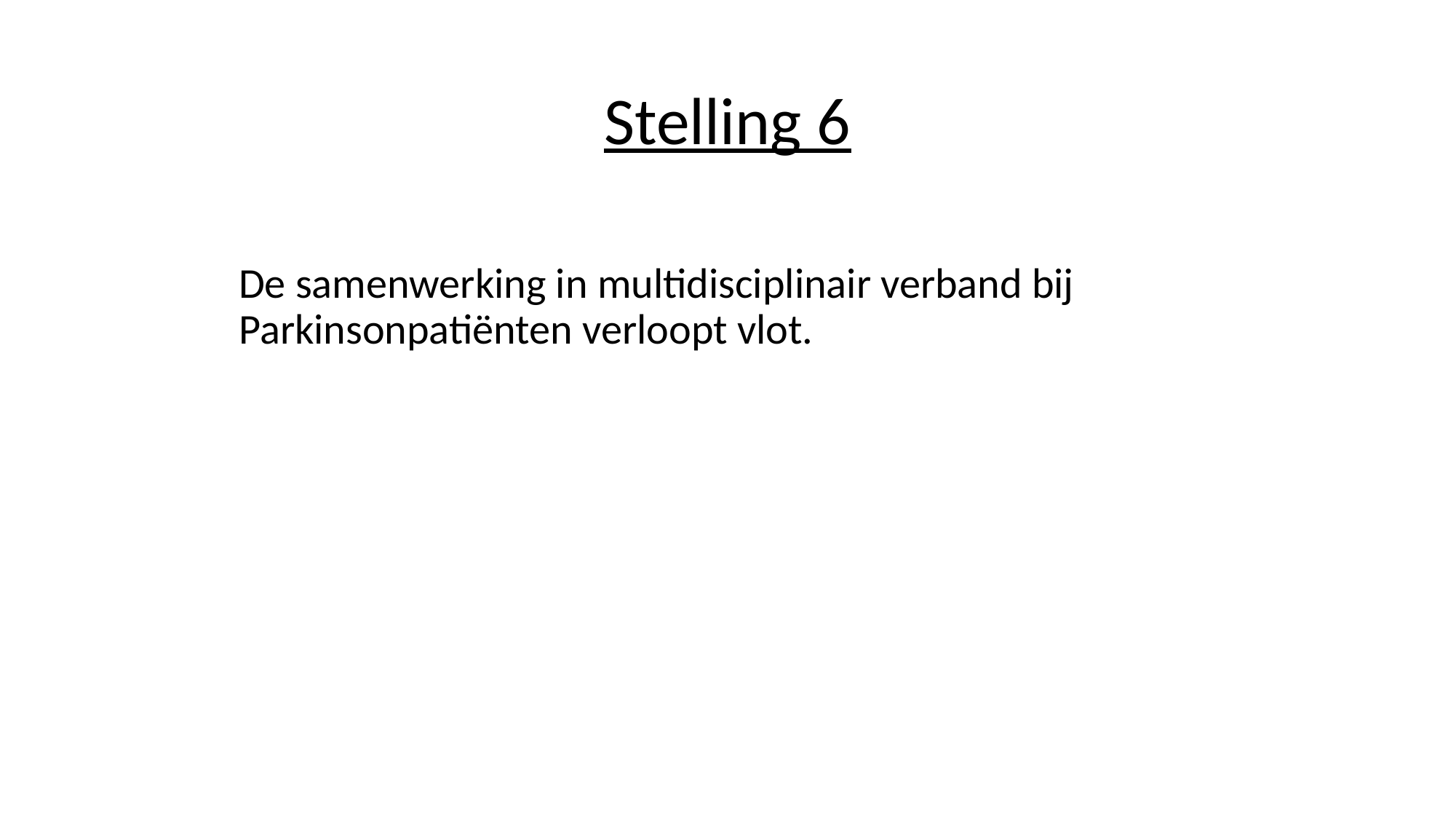

# Stelling 6
De samenwerking in multidisciplinair verband bij Parkinsonpatiënten verloopt vlot.